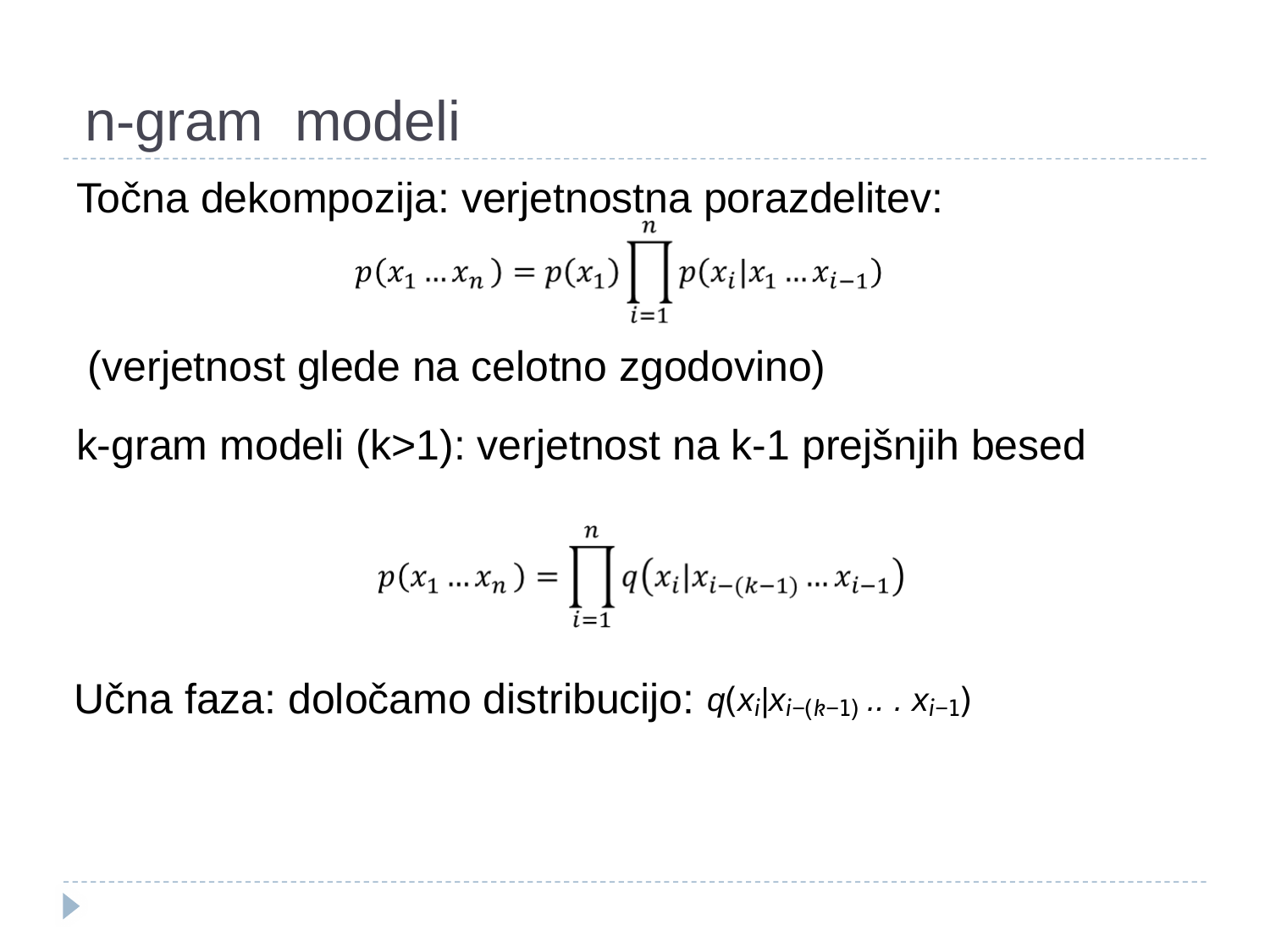

# n-gram  modeli
Točna dekompozija: verjetnostna porazdelitev:

 (verjetnost glede na celotno zgodovino)

k-gram modeli (k>1): verjetnost na k-1 prejšnjih besed

Učna faza: določamo distribucijo: q(xi|xi−(k−1) .. . xi−1)